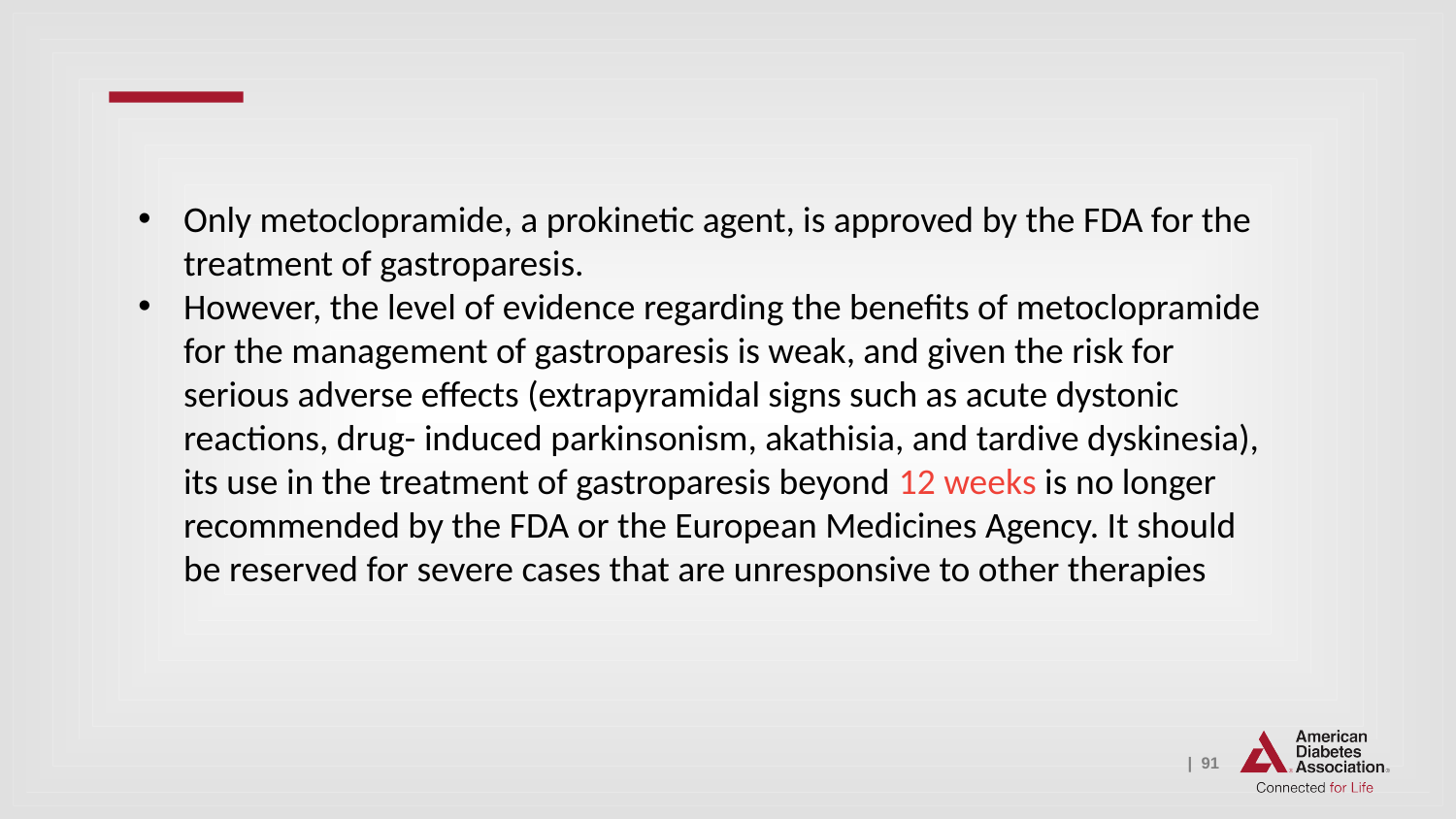

Only metoclopramide, a prokinetic agent, is approved by the FDA for the treatment of gastroparesis.
However, the level of evidence regarding the beneﬁts of metoclopramide for the management of gastroparesis is weak, and given the risk for serious adverse effects (extrapyramidal signs such as acute dystonic reactions, drug- induced parkinsonism, akathisia, and tardive dyskinesia), its use in the treatment of gastroparesis beyond 12 weeks is no longer recommended by the FDA or the European Medicines Agency. It should be reserved for severe cases that are unresponsive to other therapies